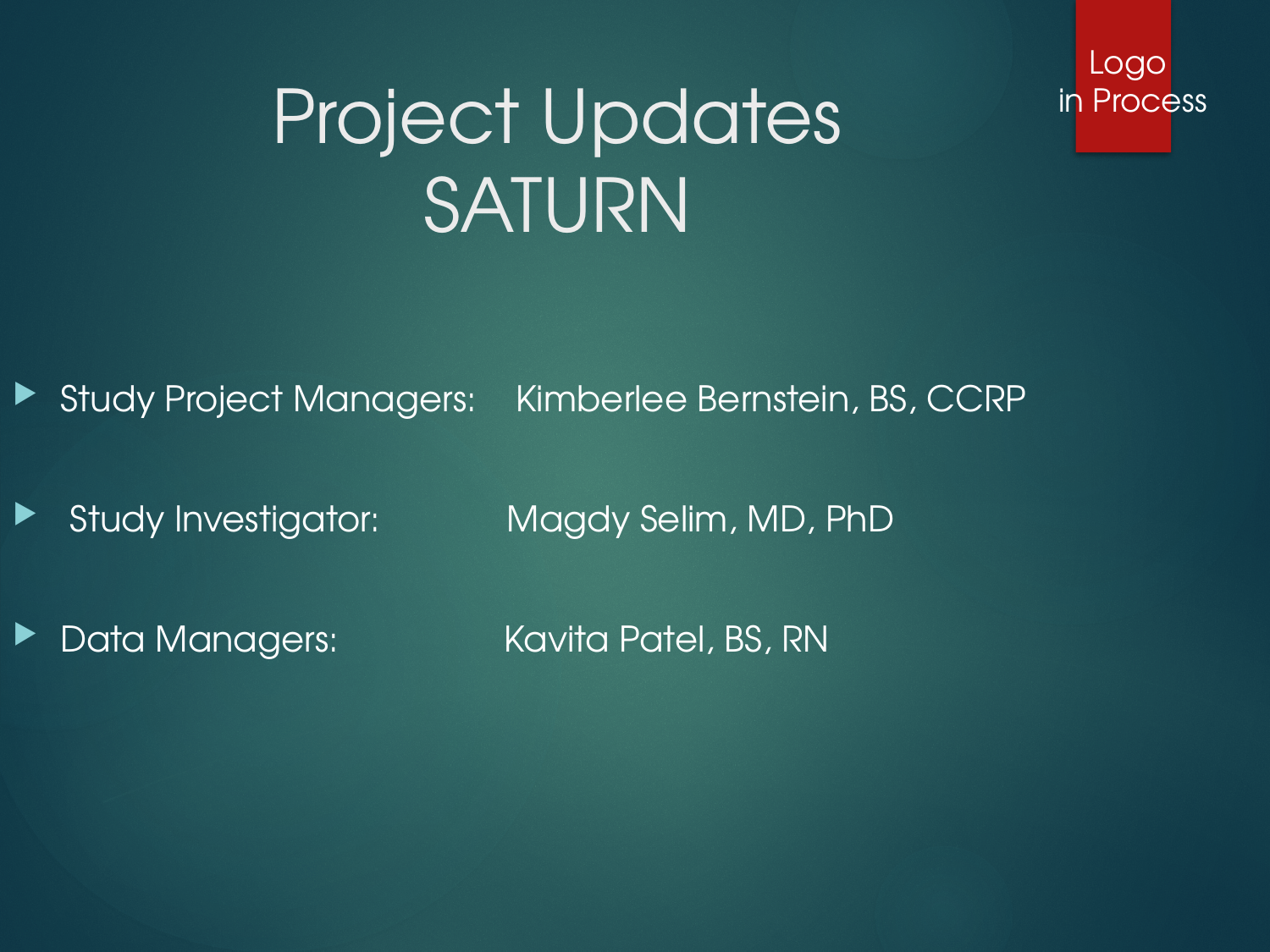

Logo
in Process
# Project Updates SATURN
Study Project Managers:    Kimberlee Bernstein, BS, CCRP

 Study Investigator:             Magdy Selim, MD, PhD

Data Managers:                 Kavita Patel, BS, RN